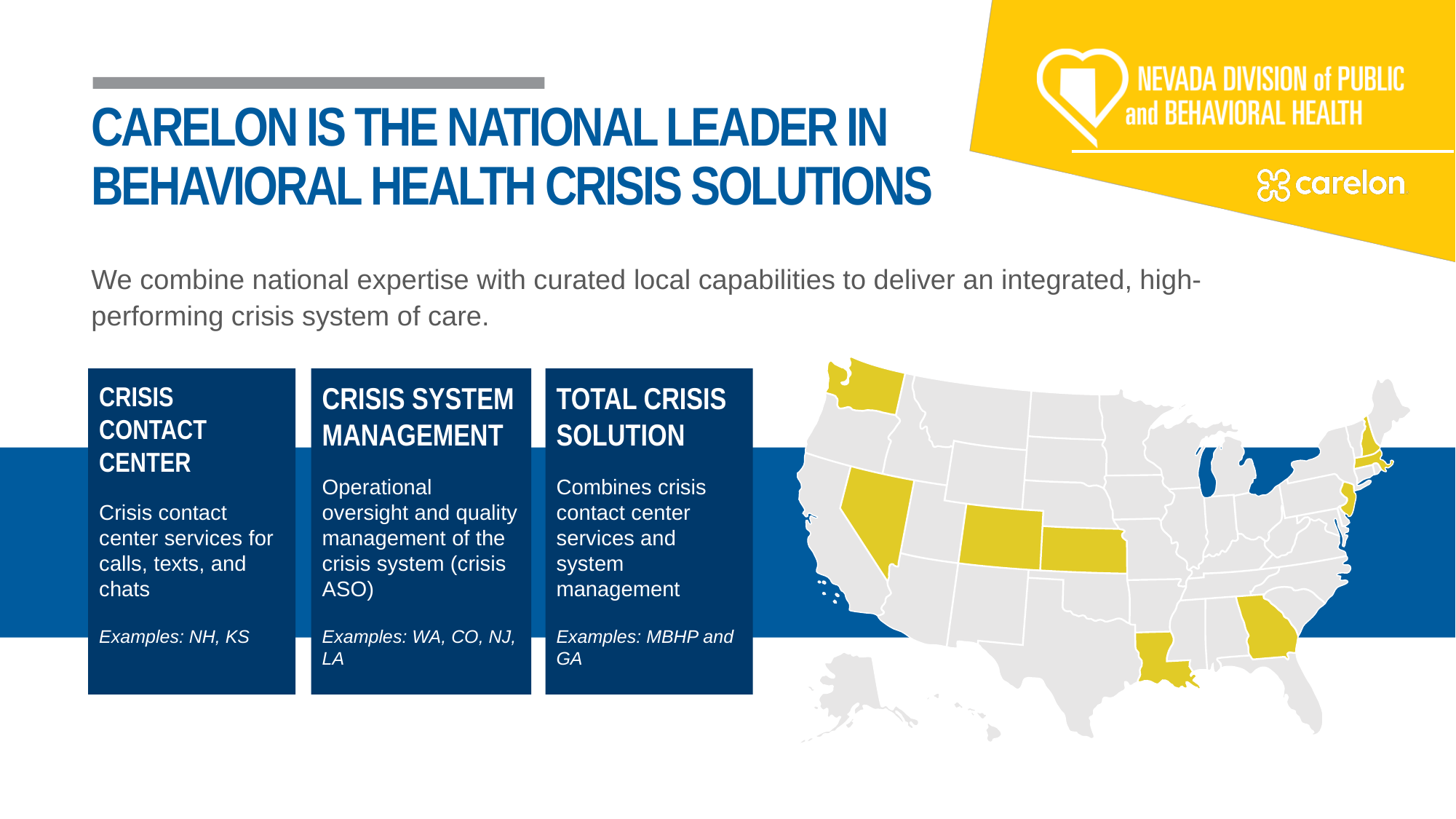

# CARELON IS THE NATIONAL LEADER IN BEHAVIORAL HEALTH CRISIS SOLUTIONS
We combine national expertise with curated local capabilities to deliver an integrated, high-performing crisis system of care.

CRISIS CONTACT CENTER
Crisis contact center services for calls, texts, and chats
Examples: NH, KS
CRISIS SYSTEM MANAGEMENT
Operational oversight and quality management of the crisis system (crisis ASO)
Examples: WA, CO, NJ, LA
TOTAL CRISIS SOLUTION
Combines crisis contact center services and system management
Examples: MBHP and GA